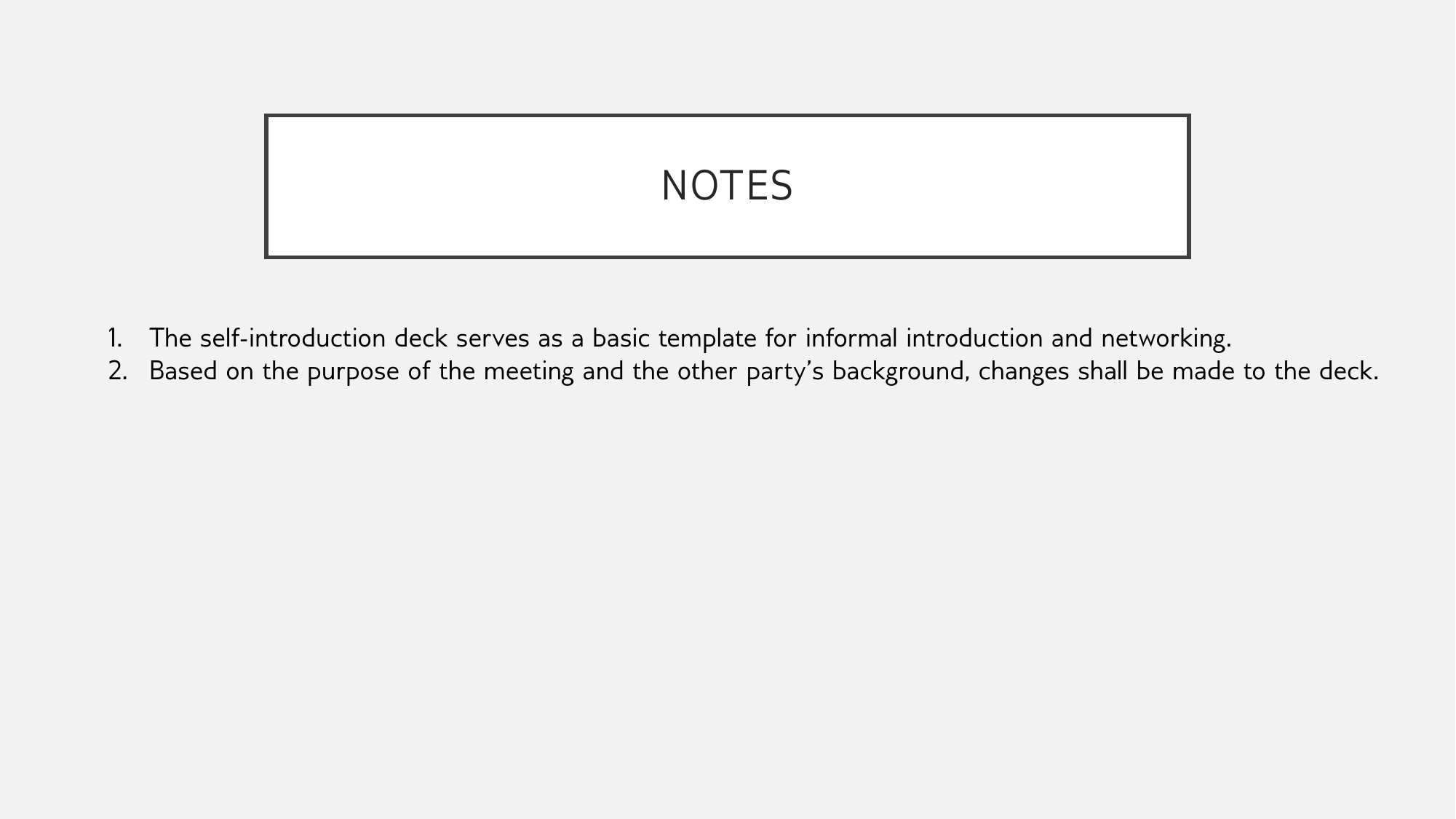

# NOTES
The self-introduction deck serves as a basic template for informal introduction and networking.
Based on the purpose of the meeting and the other party’s background, changes shall be made to the deck.